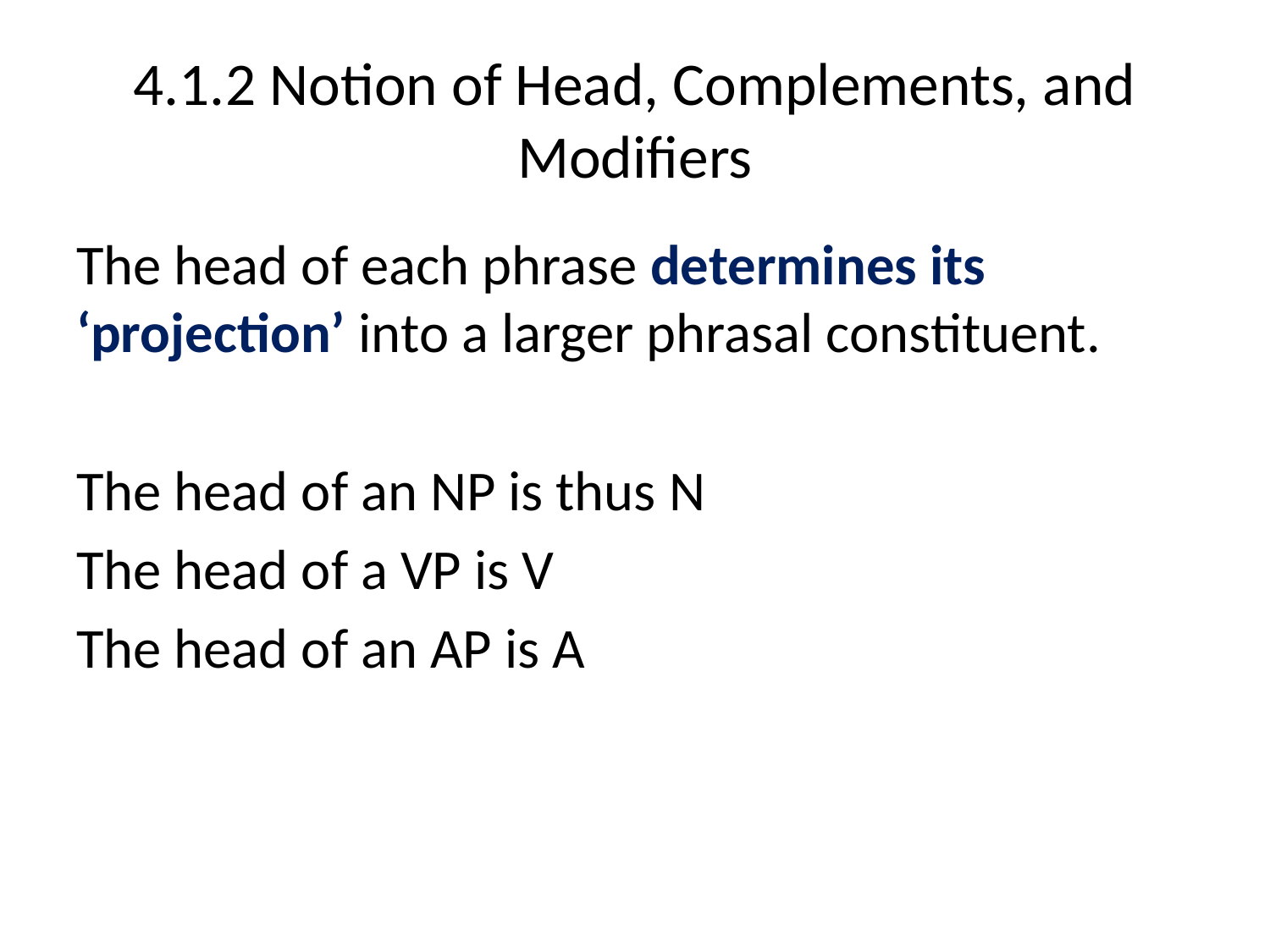

# 4.1.2 Notion of Head, Complements, and Modifiers
The head of each phrase determines its ‘projection’ into a larger phrasal constituent.

The head of an NP is thus N
The head of a VP is V
The head of an AP is A